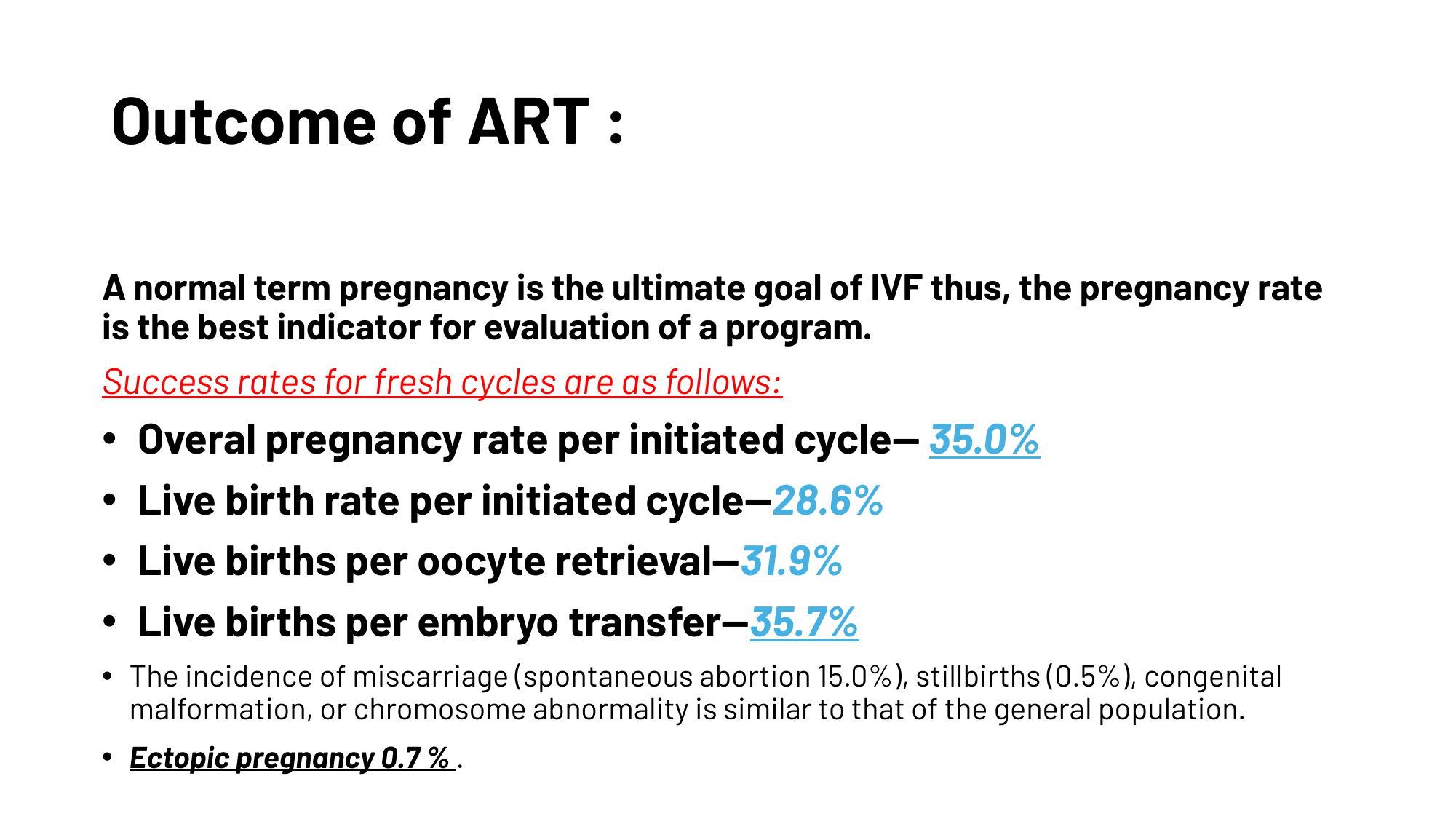

# Outcome of ART :
A normal term pregnancy is the ultimate goal of IVF thus, the pregnancy rate is the best indicator for evaluation of a program.
Success rates for fresh cycles are as follows:
 Overal pregnancy rate per initiated cycle— 35.0%
 Live birth rate per initiated cycle—28.6%
 Live births per oocyte retrieval—31.9%
 Live births per embryo transfer—35.7%
The incidence of miscarriage (spontaneous abortion 15.0%), stillbirths (0.5%), congenital malformation, or chromosome abnormality is similar to that of the general population.
Ectopic pregnancy 0.7 % .